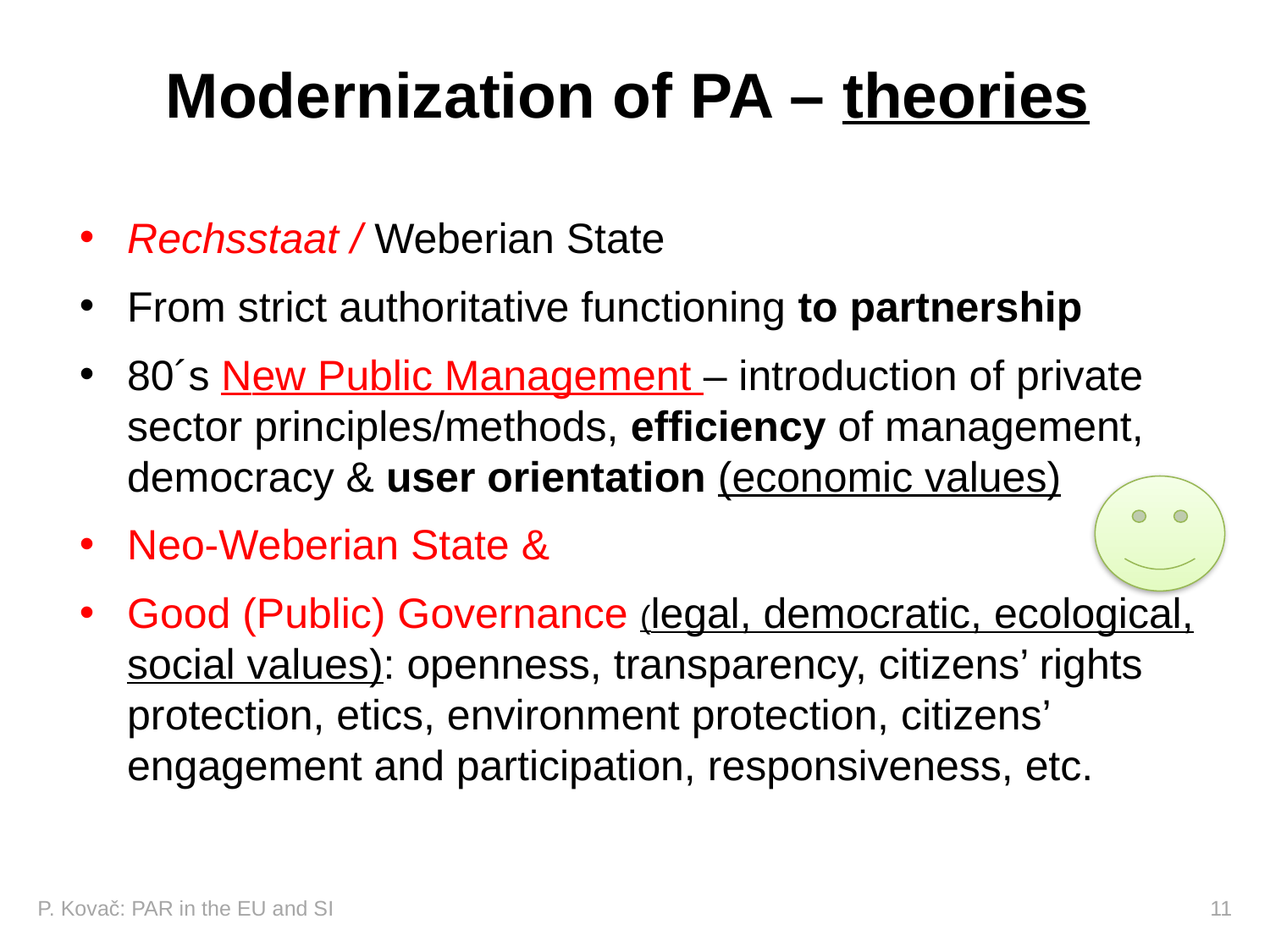

# Modernization of PA – theories
Rechsstaat / Weberian State
From strict authoritative functioning to partnership
80´s New Public Management – introduction of private sector principles/methods, efficiency of management, democracy & user orientation (economic values)
Neo-Weberian State &
Good (Public) Governance (legal, democratic, ecological, social values): openness, transparency, citizens’ rights protection, etics, environment protection, citizens’ engagement and participation, responsiveness, etc.

P. Kovač: PAR in the EU and SI                                  				  		     11